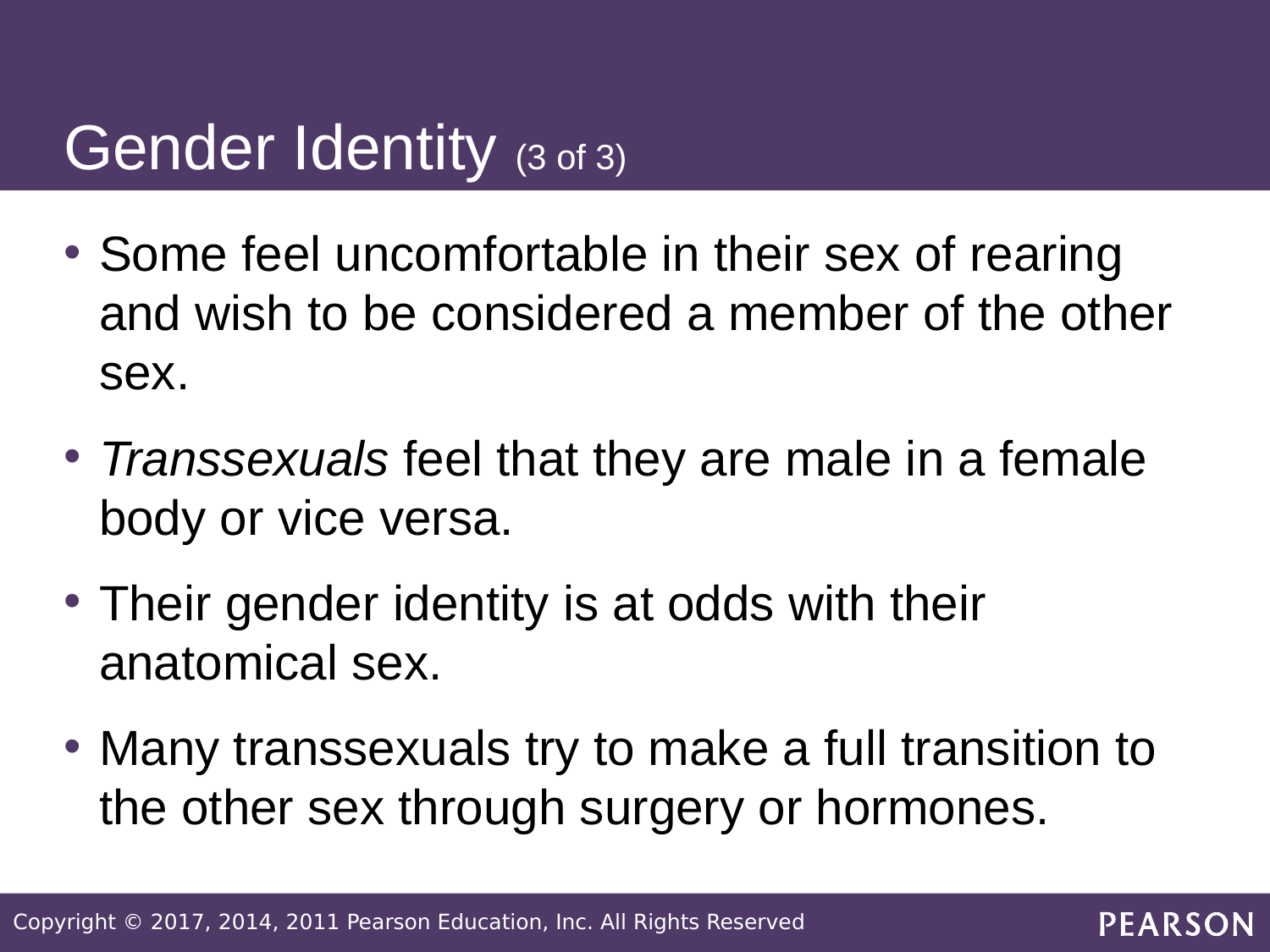

# Gender Identity (3 of 3)
Some feel uncomfortable in their sex of rearing and wish to be considered a member of the other sex.
Transsexuals feel that they are male in a female body or vice versa.
Their gender identity is at odds with their anatomical sex.
Many transsexuals try to make a full transition to the other sex through surgery or hormones.